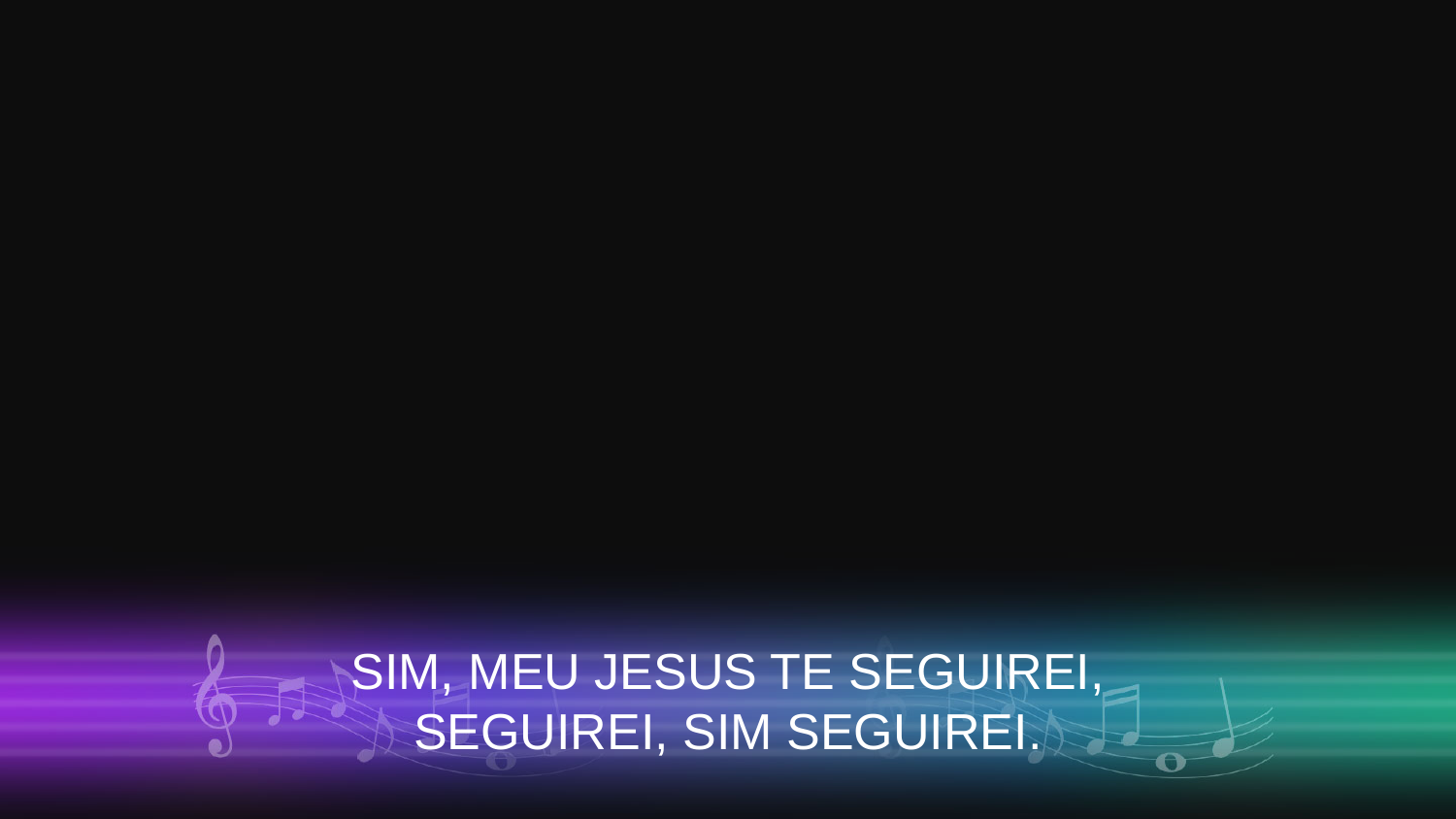

SIM, MEU JESUS TE SEGUIREI,
SEGUIREI, SIM SEGUIREI.